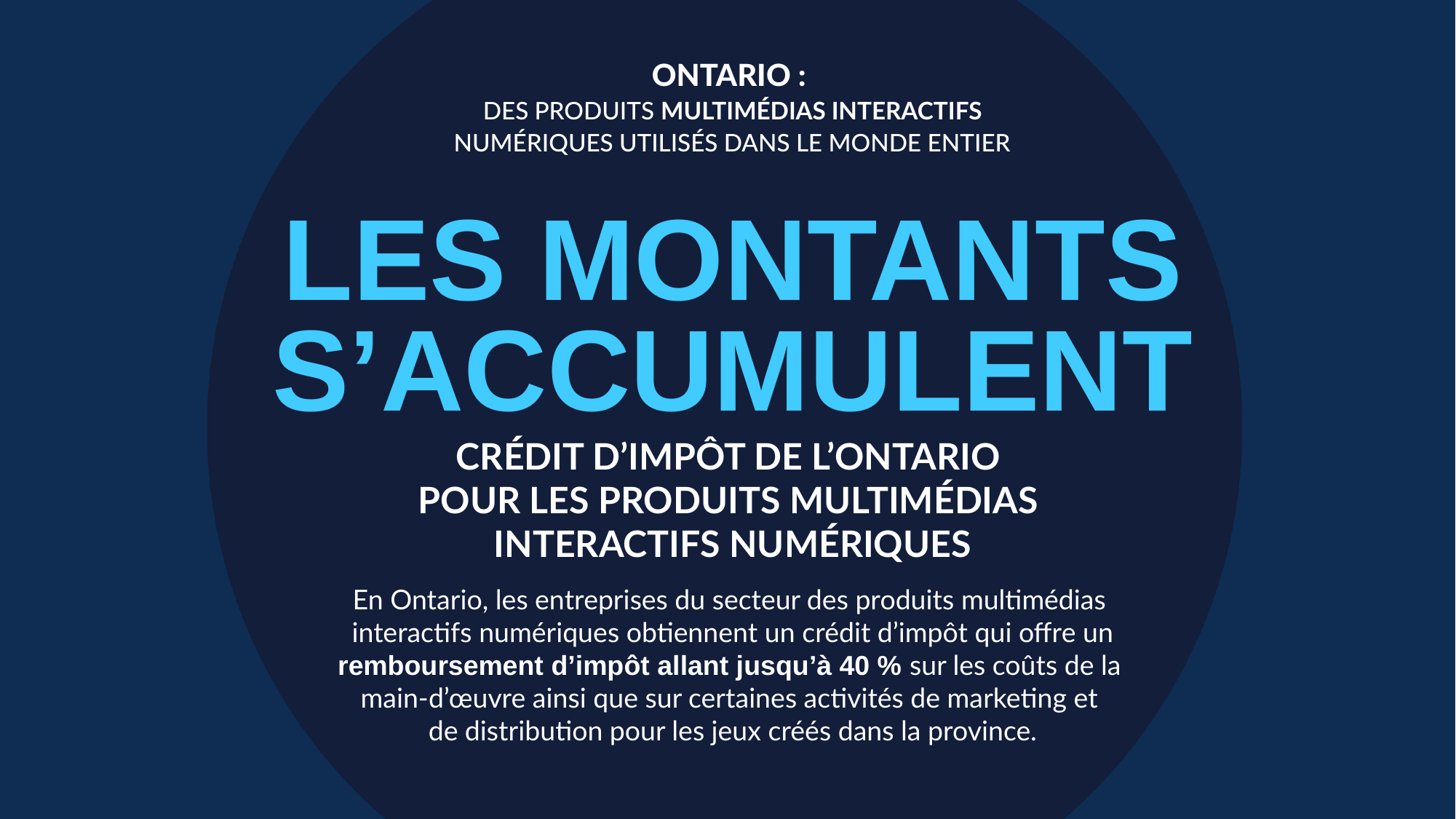

ONTARIO :
DES PRODUITS MULTIMÉDIAS INTERACTIFS
NUMÉRIQUES UTILISÉS DANS LE MONDE ENTIER

LES MONTANTS S’ACCUMULENT
CRÉDIT D’IMPÔT DE L’ONTARIO
POUR LES PRODUITS MULTIMÉDIAS
INTERACTIFS NUMÉRIQUES
En Ontario, les entreprises du secteur des produits multimédias
interactifs numériques obtiennent un crédit d’impôt qui offre un remboursement d’impôt allant jusqu’à 40 % sur les coûts de la
main-d’œuvre ainsi que sur certaines activités de marketing et
de distribution pour les jeux créés dans la province.